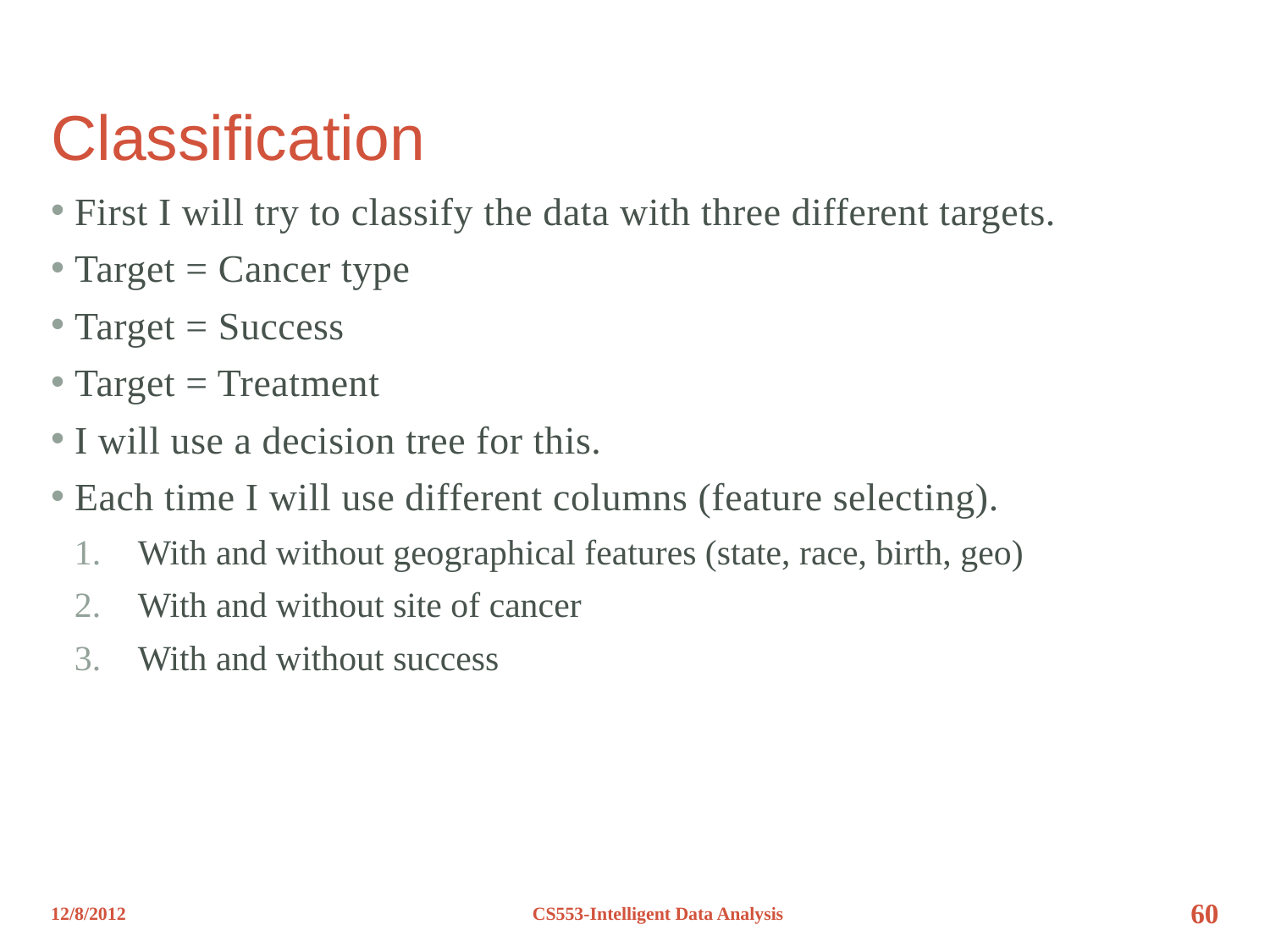

# Classification
First I will try to classify the data with three different targets.
Target = Cancer type
Target = Success
Target = Treatment
I will use a decision tree for this.
Each time I will use different columns (feature selecting).
With and without geographical features (state, race, birth, geo)
With and without site of cancer
With and without success

12/8/2012
CS553-Intelligent Data Analysis
60